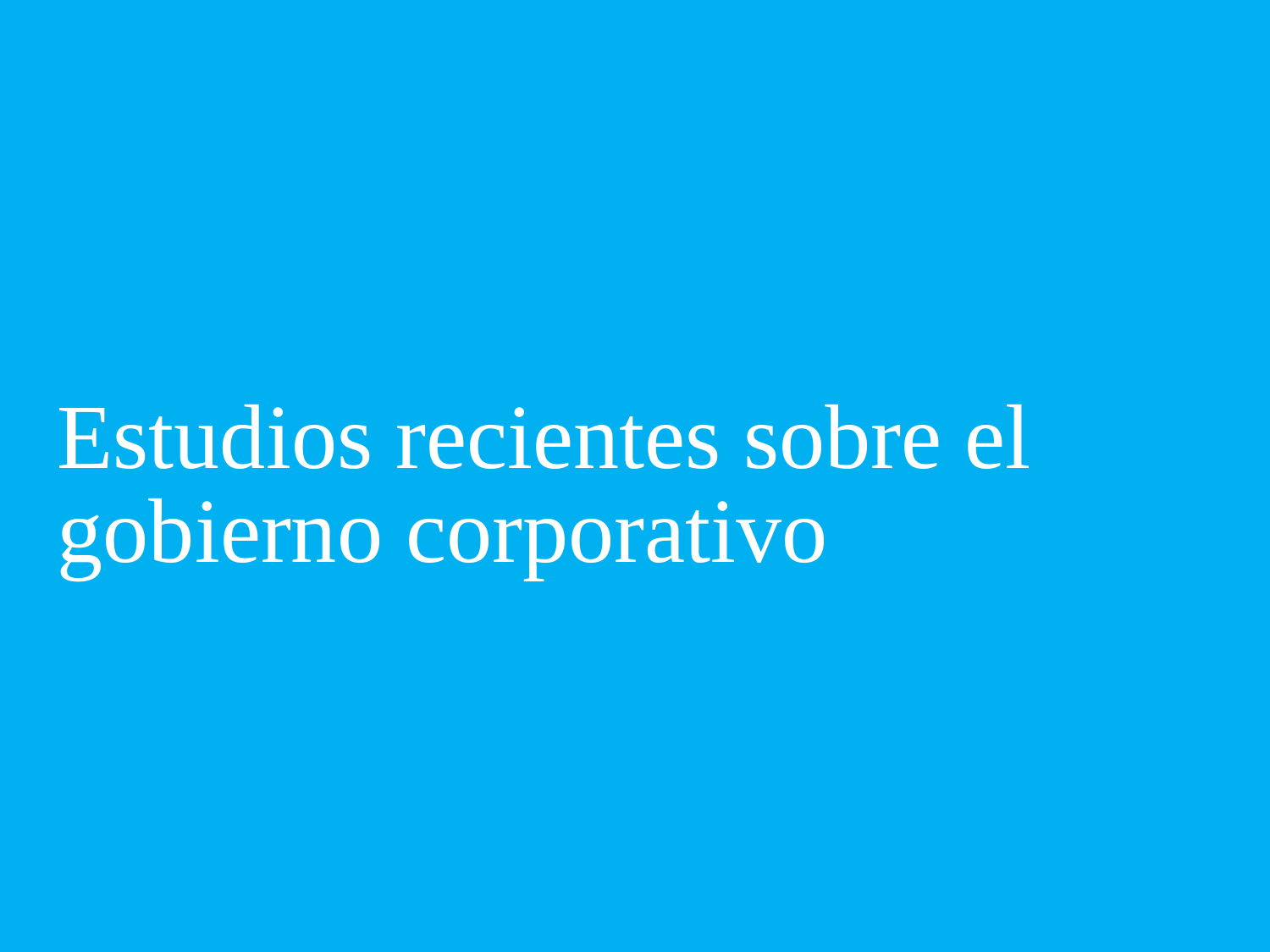

# Estudios recientes sobre el gobierno corporativo